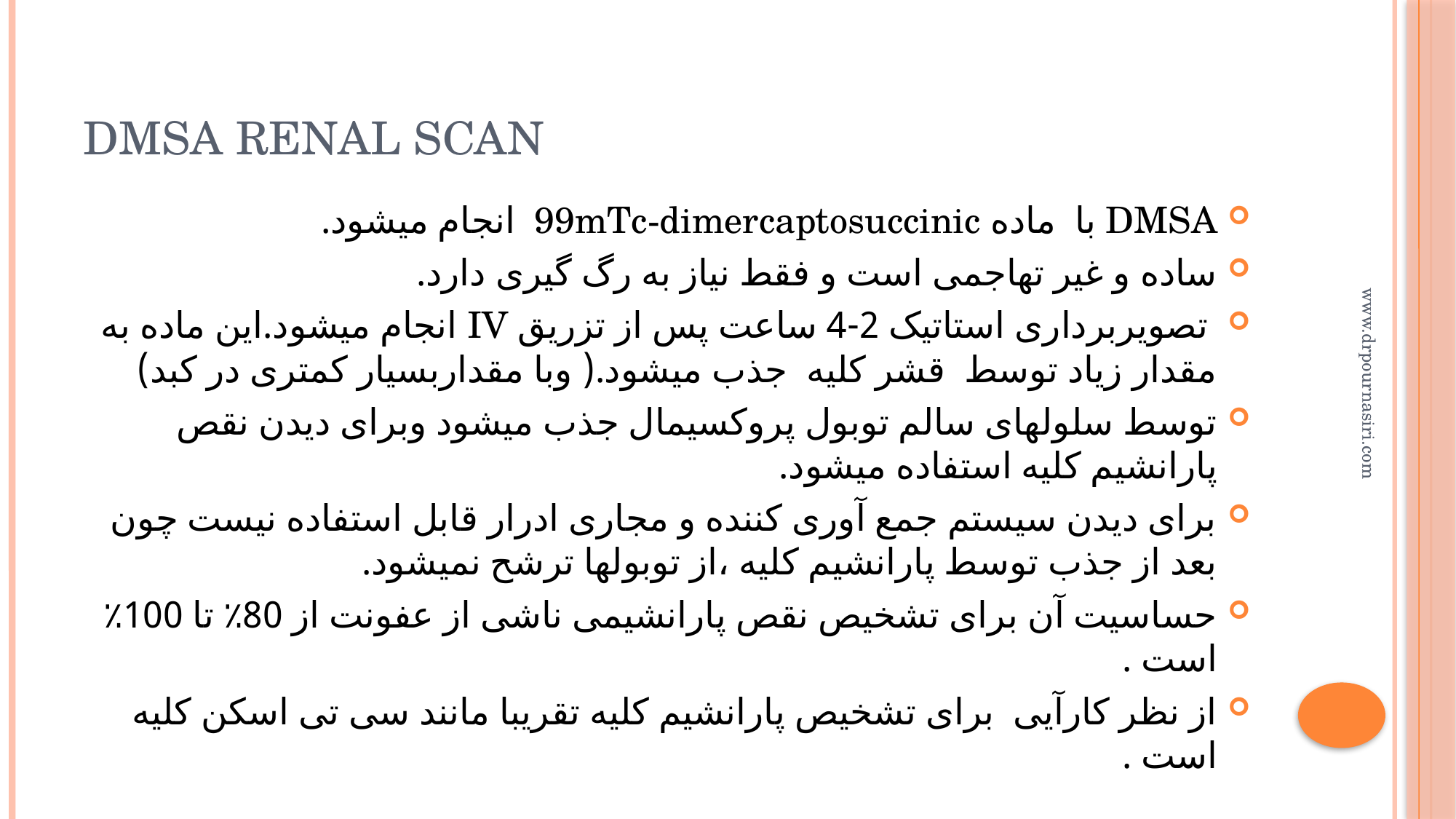

# DMSA renal scan
DMSA با  ماده 99mTc-dimercaptosuccinic  انجام میشود.
ساده و غیر تهاجمی است و فقط نیاز به رگ گیری دارد.
 تصویربرداری استاتیک 2-4 ساعت پس از تزریق IV انجام میشود.این ماده به مقدار زیاد توسط  قشر کلیه  جذب میشود.( وبا مقداربسیار کمتری در کبد)
توسط سلولهای سالم توبول پروکسیمال جذب میشود وبرای دیدن نقص پارانشیم کلیه استفاده میشود.
برای دیدن سیستم جمع آوری کننده و مجاری ادرار قابل استفاده نیست چون بعد از جذب توسط پارانشیم کلیه ،از توبولها ترشح نمیشود.
حساسیت آن برای تشخیص نقص پارانشیمی ناشی از عفونت از 80٪ تا 100٪ است .
از نظر کارآیی  برای تشخیص پارانشیم کلیه تقریبا مانند سی تی اسکن کلیه است .
www.drpournasiri.com